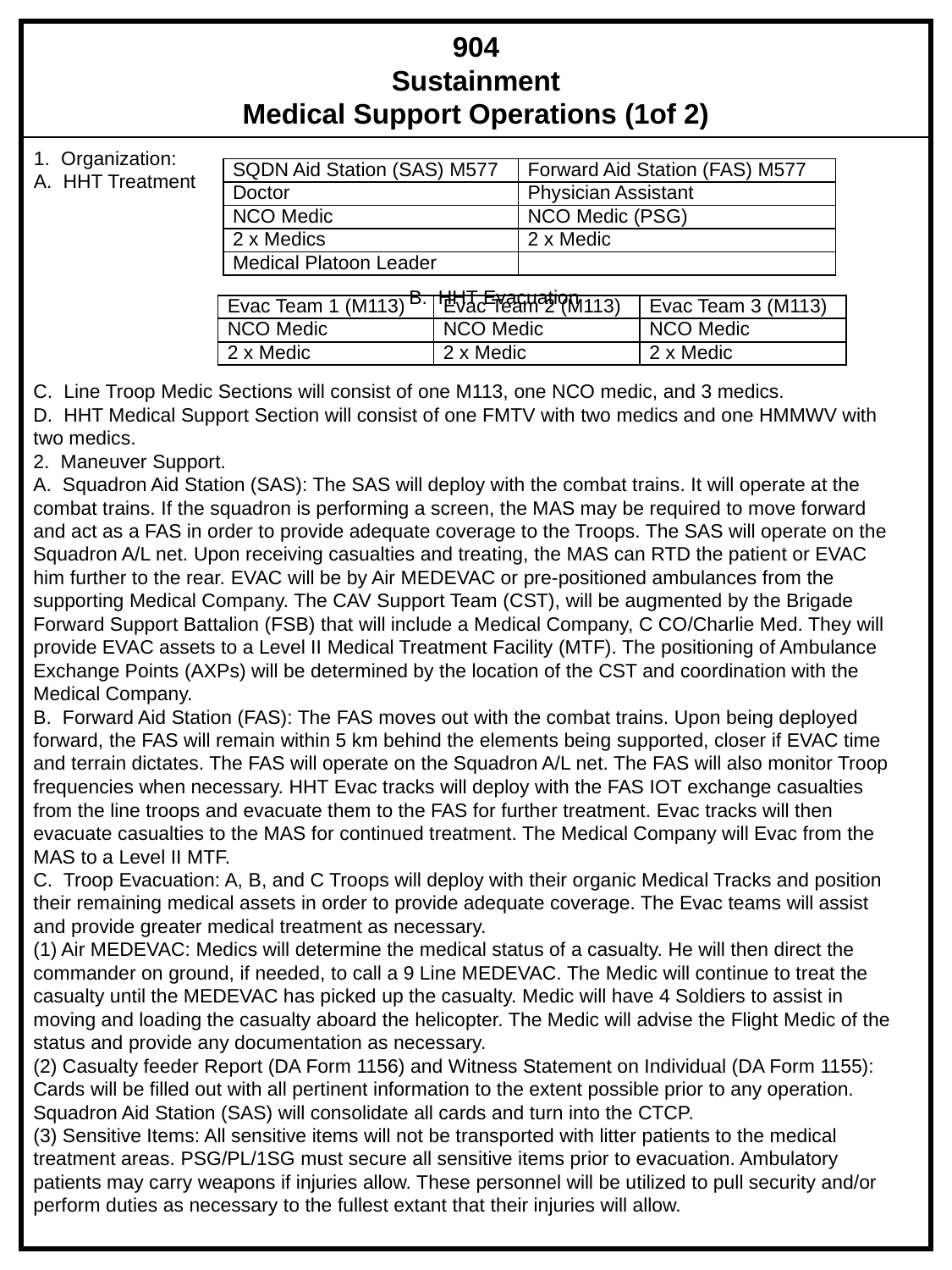

904
Sustainment
Medical Support Operations (1of 2)
1.  Organization:
A.  HHT Treatment
| SQDN Aid Station (SAS) M577 | Forward Aid Station (FAS) M577 |
| --- | --- |
| Doctor | Physician Assistant |
| NCO Medic | NCO Medic (PSG) |
| 2 x Medics | 2 x Medic |
| Medical Platoon Leader |  |
B.  HHT Evacuation
| Evac Team 1 (M113) | Evac Team 2 (M113) | Evac Team 3 (M113) |
| --- | --- | --- |
| NCO Medic | NCO Medic | NCO Medic |
| 2 x Medic | 2 x Medic | 2 x Medic |
C.  Line Troop Medic Sections will consist of one M113, one NCO medic, and 3 medics.
D.  HHT Medical Support Section will consist of one FMTV with two medics and one HMMWV with two medics.
2.  Maneuver Support.
A.  Squadron Aid Station (SAS): The SAS will deploy with the combat trains. It will operate at the combat trains. If the squadron is performing a screen, the MAS may be required to move forward and act as a FAS in order to provide adequate coverage to the Troops. The SAS will operate on the Squadron A/L net. Upon receiving casualties and treating, the MAS can RTD the patient or EVAC him further to the rear. EVAC will be by Air MEDEVAC or pre-positioned ambulances from the supporting Medical Company. The CAV Support Team (CST), will be augmented by the Brigade Forward Support Battalion (FSB) that will include a Medical Company, C CO/Charlie Med. They will provide EVAC assets to a Level II Medical Treatment Facility (MTF). The positioning of Ambulance Exchange Points (AXPs) will be determined by the location of the CST and coordination with the Medical Company.
B.  Forward Aid Station (FAS): The FAS moves out with the combat trains. Upon being deployed forward, the FAS will remain within 5 km behind the elements being supported, closer if EVAC time and terrain dictates. The FAS will operate on the Squadron A/L net. The FAS will also monitor Troop frequencies when necessary. HHT Evac tracks will deploy with the FAS IOT exchange casualties from the line troops and evacuate them to the FAS for further treatment. Evac tracks will then evacuate casualties to the MAS for continued treatment. The Medical Company will Evac from the MAS to a Level II MTF.
C.  Troop Evacuation: A, B, and C Troops will deploy with their organic Medical Tracks and position their remaining medical assets in order to provide adequate coverage. The Evac teams will assist and provide greater medical treatment as necessary.
(1) Air MEDEVAC: Medics will determine the medical status of a casualty. He will then direct the commander on ground, if needed, to call a 9 Line MEDEVAC. The Medic will continue to treat the casualty until the MEDEVAC has picked up the casualty. Medic will have 4 Soldiers to assist in moving and loading the casualty aboard the helicopter. The Medic will advise the Flight Medic of the status and provide any documentation as necessary.
(2) Casualty feeder Report (DA Form 1156) and Witness Statement on Individual (DA Form 1155): Cards will be filled out with all pertinent information to the extent possible prior to any operation. Squadron Aid Station (SAS) will consolidate all cards and turn into the CTCP.
(3) Sensitive Items: All sensitive items will not be transported with litter patients to the medical treatment areas. PSG/PL/1SG must secure all sensitive items prior to evacuation. Ambulatory patients may carry weapons if injuries allow. These personnel will be utilized to pull security and/or perform duties as necessary to the fullest extant that their injuries will allow.